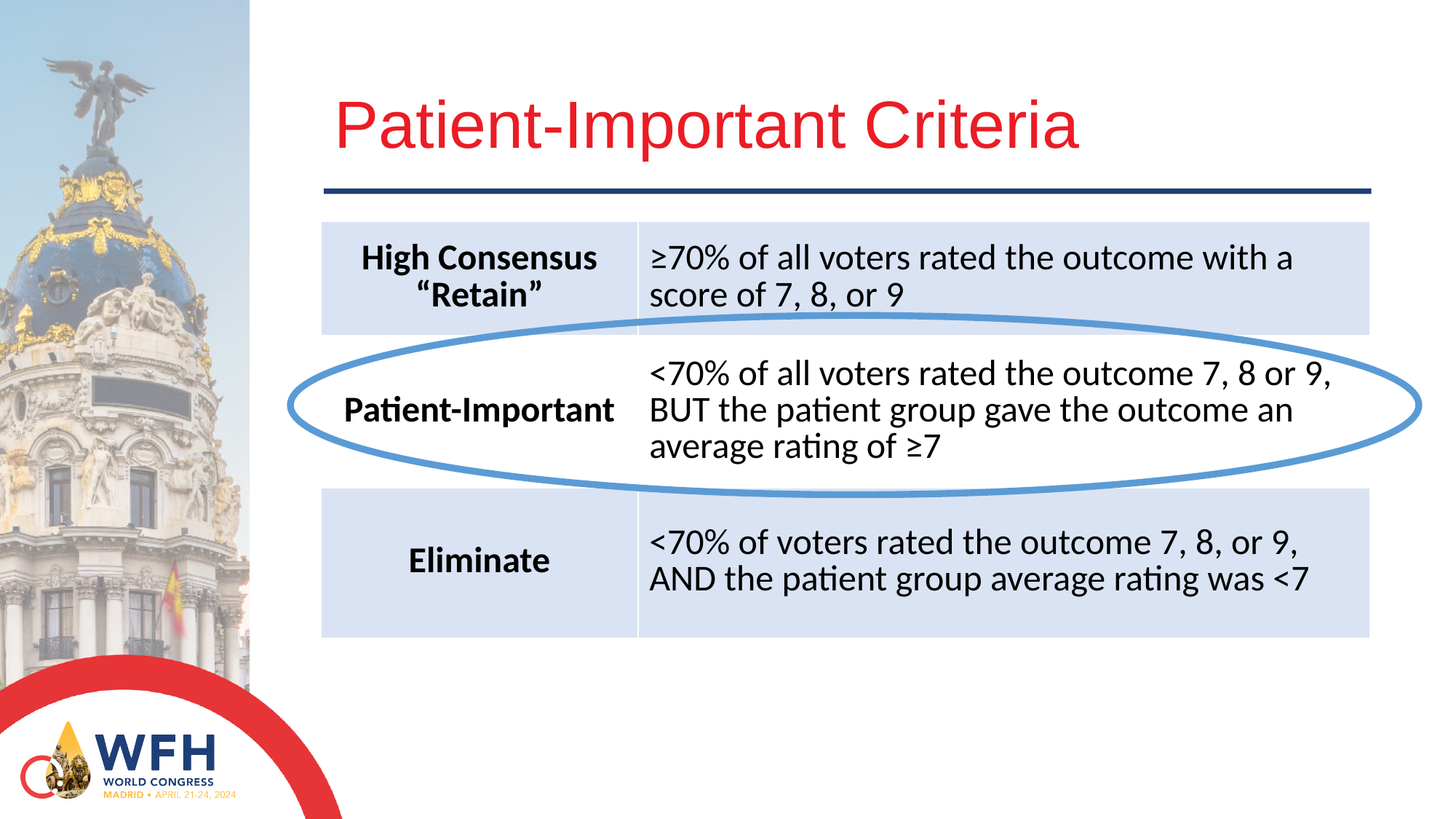

# Patient-Important Criteria
| High Consensus “Retain” | ≥70% of all voters rated the outcome with a score of 7, 8, or 9 |
| --- | --- |
| Patient-Important | <70% of all voters rated the outcome 7, 8 or 9, BUT the patient group gave the outcome an average rating of ≥7 |
| Eliminate | <70% of voters rated the outcome 7, 8, or 9, AND the patient group average rating was <7 |